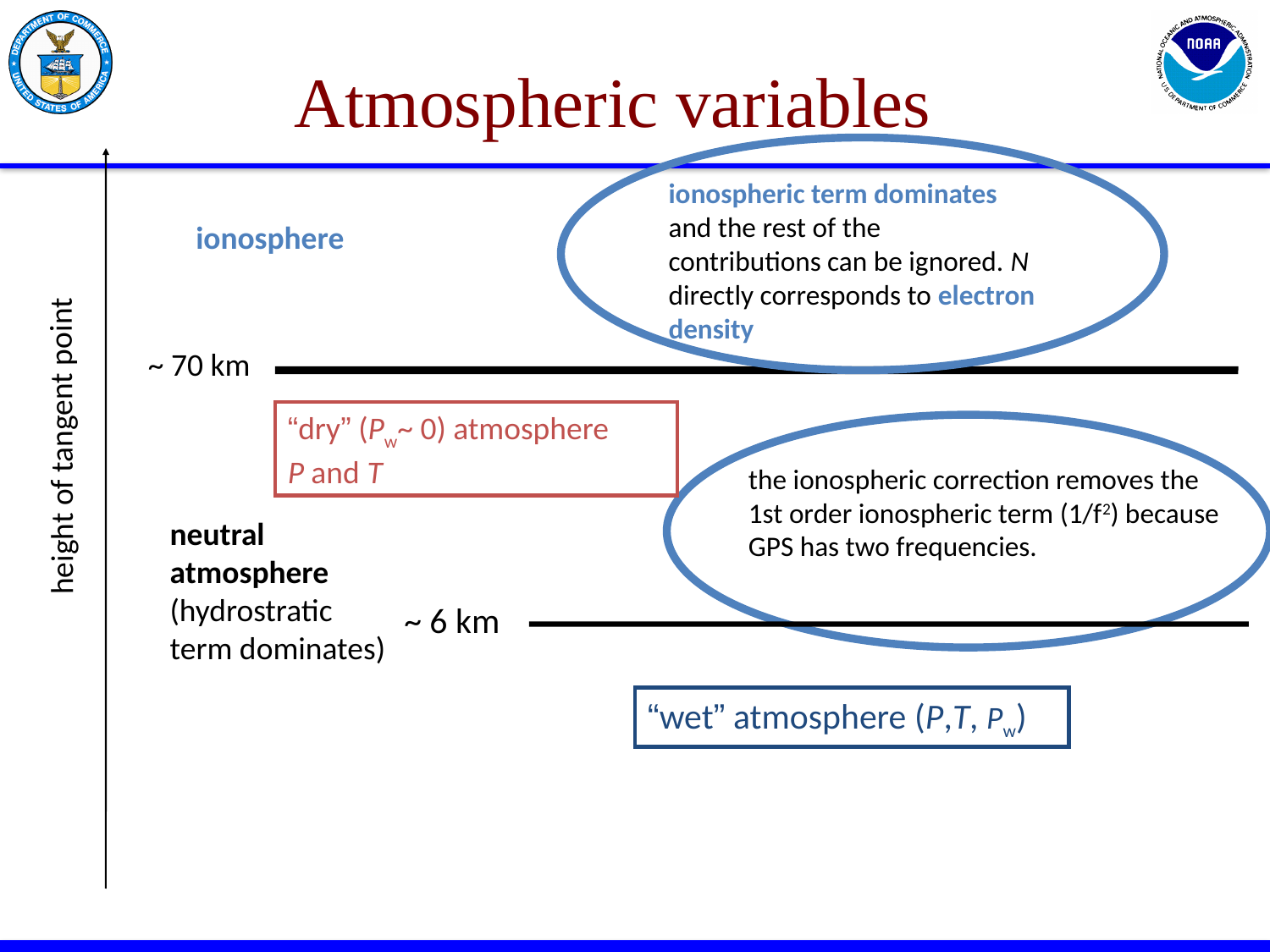

# Atmospheric variables

ionospheric term dominates and the rest of the contributions can be ignored. N directly corresponds to electron density
ionosphere
~ 70 km

“dry” (Pw~ 0) atmosphere
P and T

height of tangent point
the ionospheric correction removes the
1st order ionospheric term (1/f2) because
GPS has two frequencies.
neutral
atmosphere
(hydrostratic
term dominates)
~ 6 km

“wet” atmosphere (P,T, Pw)